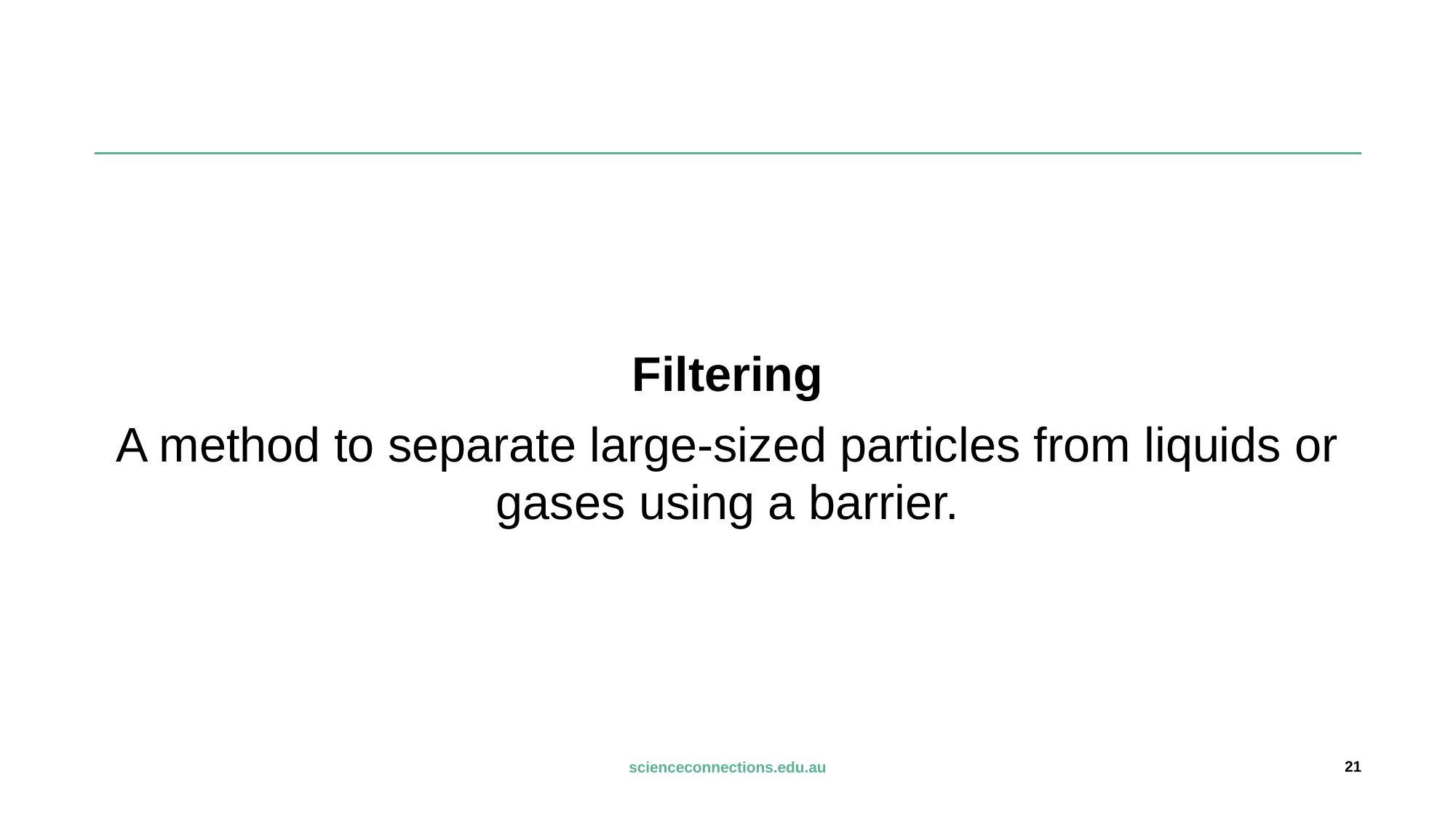

#

Filtering
A method to separate large-sized particles from liquids or gases using a barrier.
21
scienceconnections.edu.au